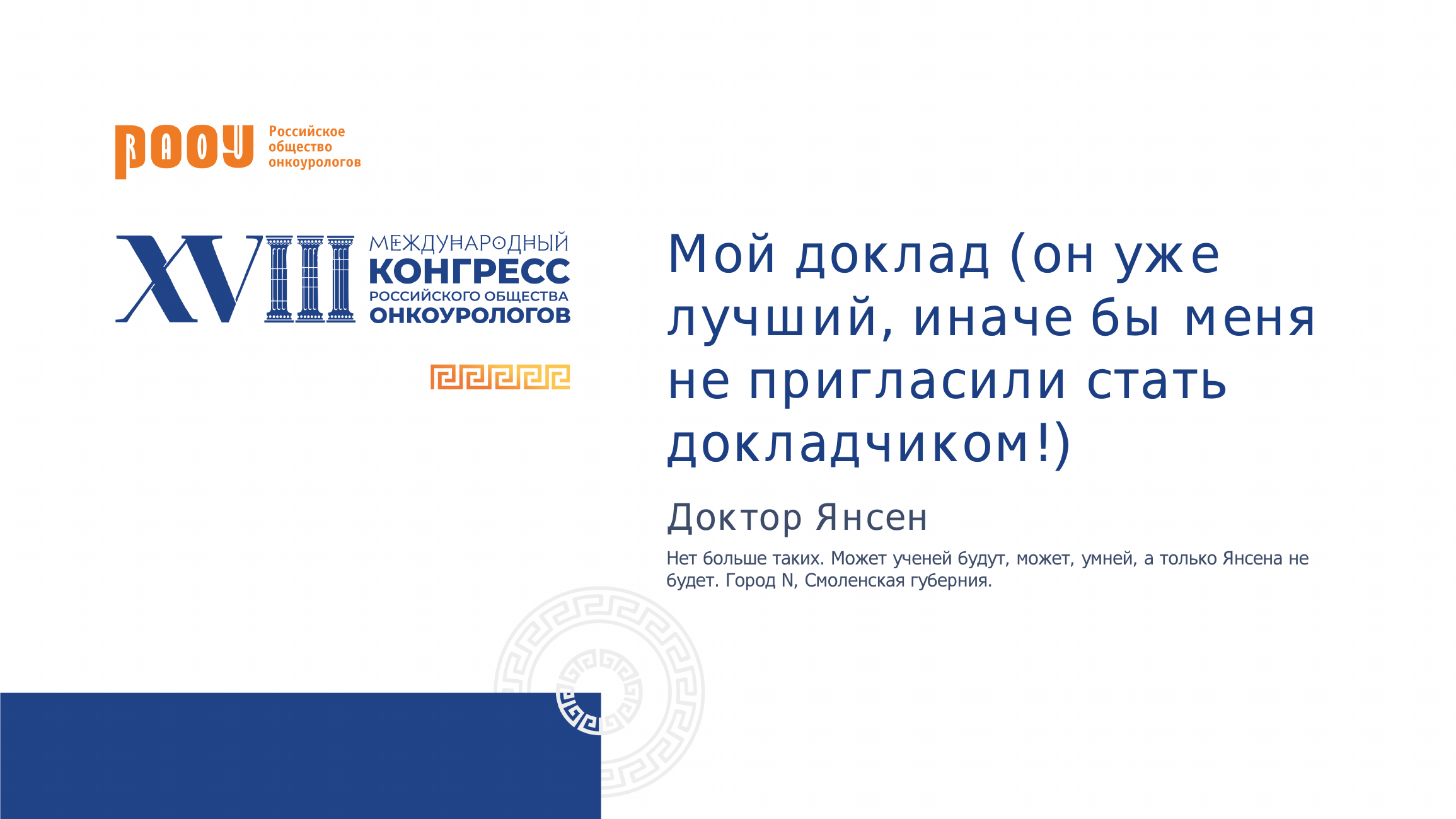

Мой доклад (он уже лучший, иначе бы меня не пригласили стать докладчиком!)
Доктор Янсен
Нет больше таких. Может ученей будут, может, умней, а только Янсена не будет. Город N, Cмоленская губерния.